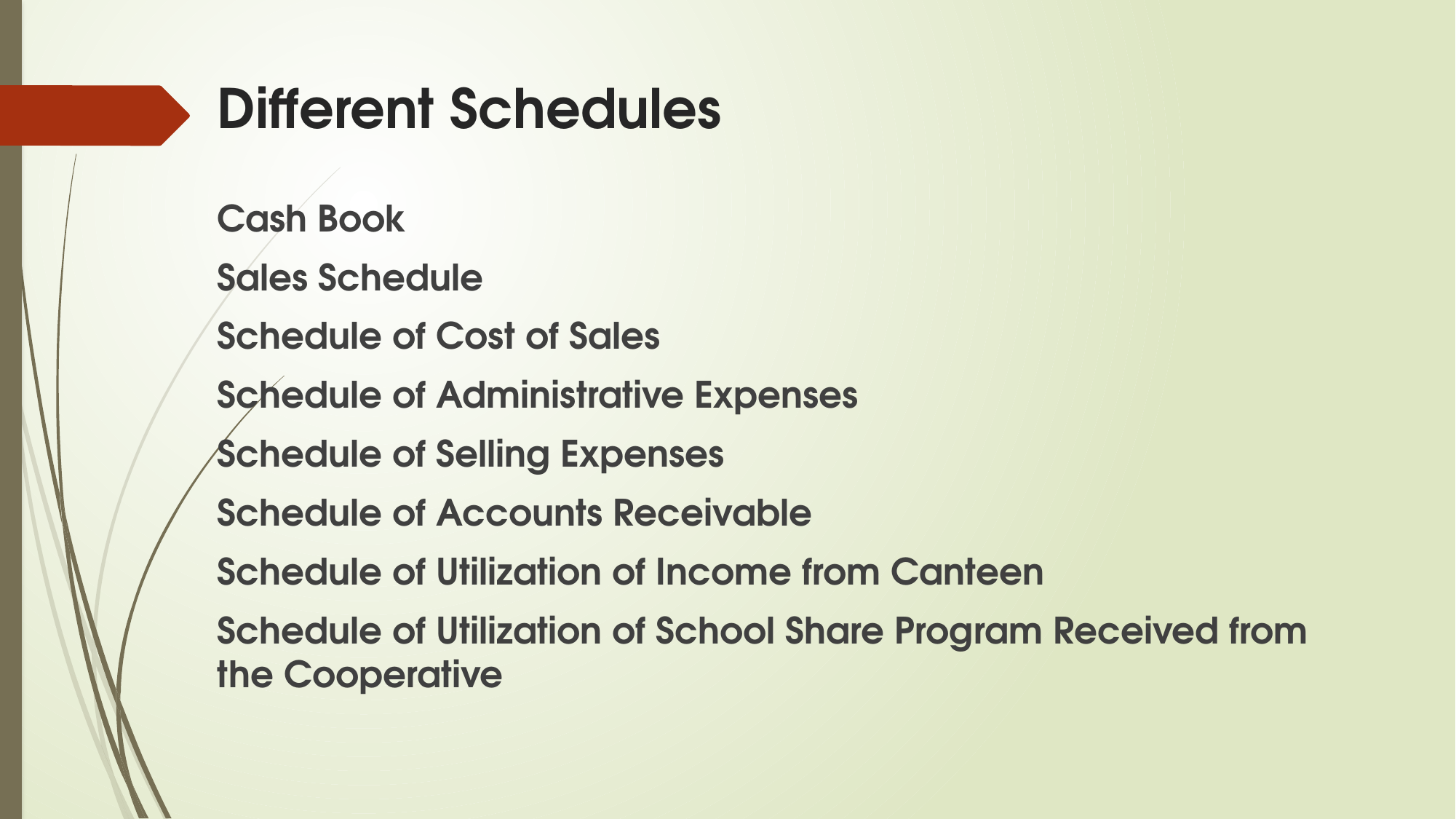

# Different Schedules
Cash Book
Sales Schedule
Schedule of Cost of Sales
Schedule of Administrative Expenses
Schedule of Selling Expenses
Schedule of Accounts Receivable
Schedule of Utilization of Income from Canteen
Schedule of Utilization of School Share Program Received from the Cooperative